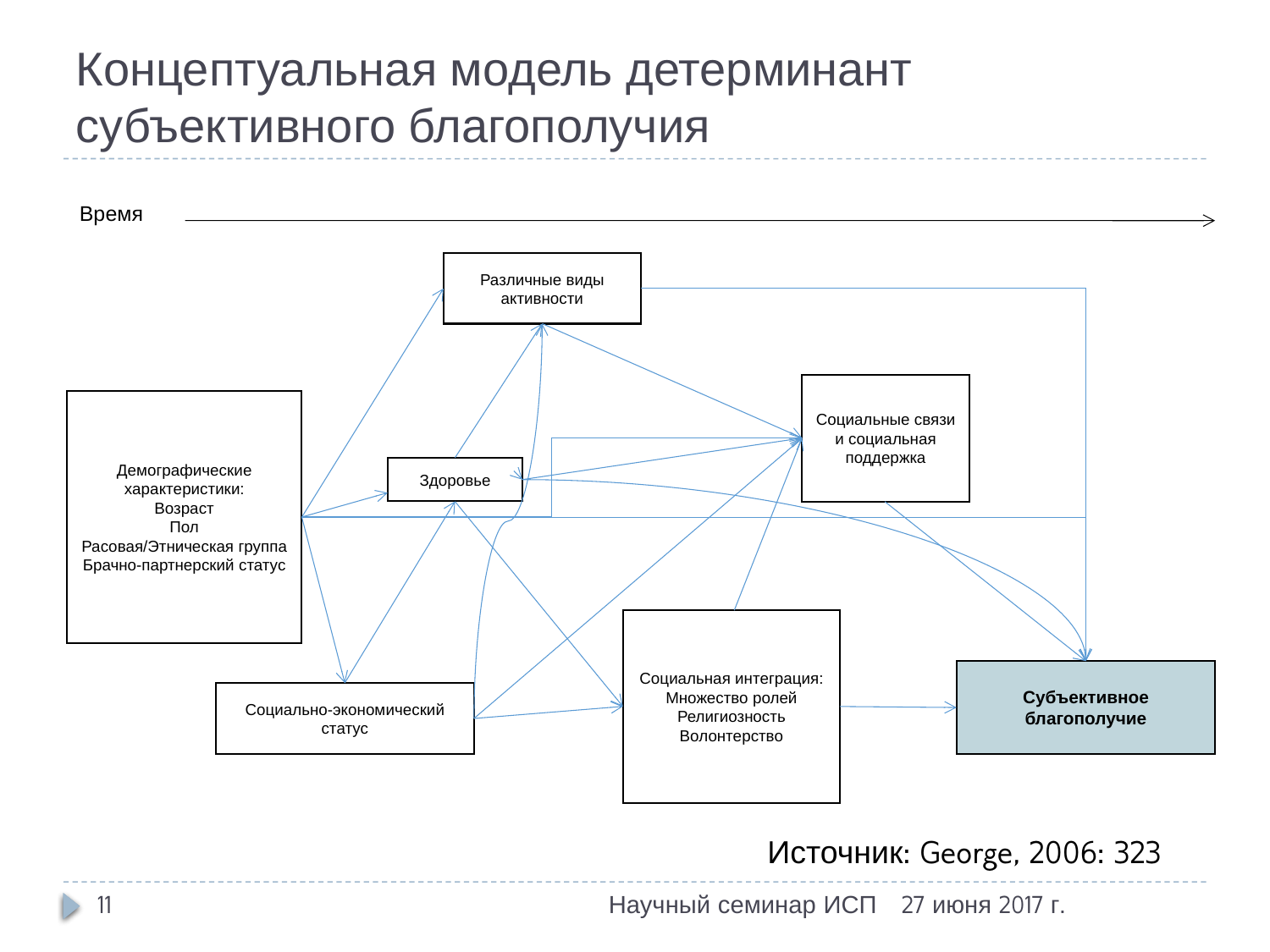

# Концептуальная модель детерминант субъективного благополучия

Время

Различные виды активности

Социальные связи и социальная поддержка
Демографические характеристики:
Возраст
Пол
Расовая/Этническая группа
Брачно-партнерский статус

Здоровье

Социальная интеграция:
Множество ролей
Религиозность
Волонтерство
Субъективное благополучие
Социально-экономический статус

Источник: George, 2006: 323
11
Научный семинар ИСП
27 июня 2017 г.